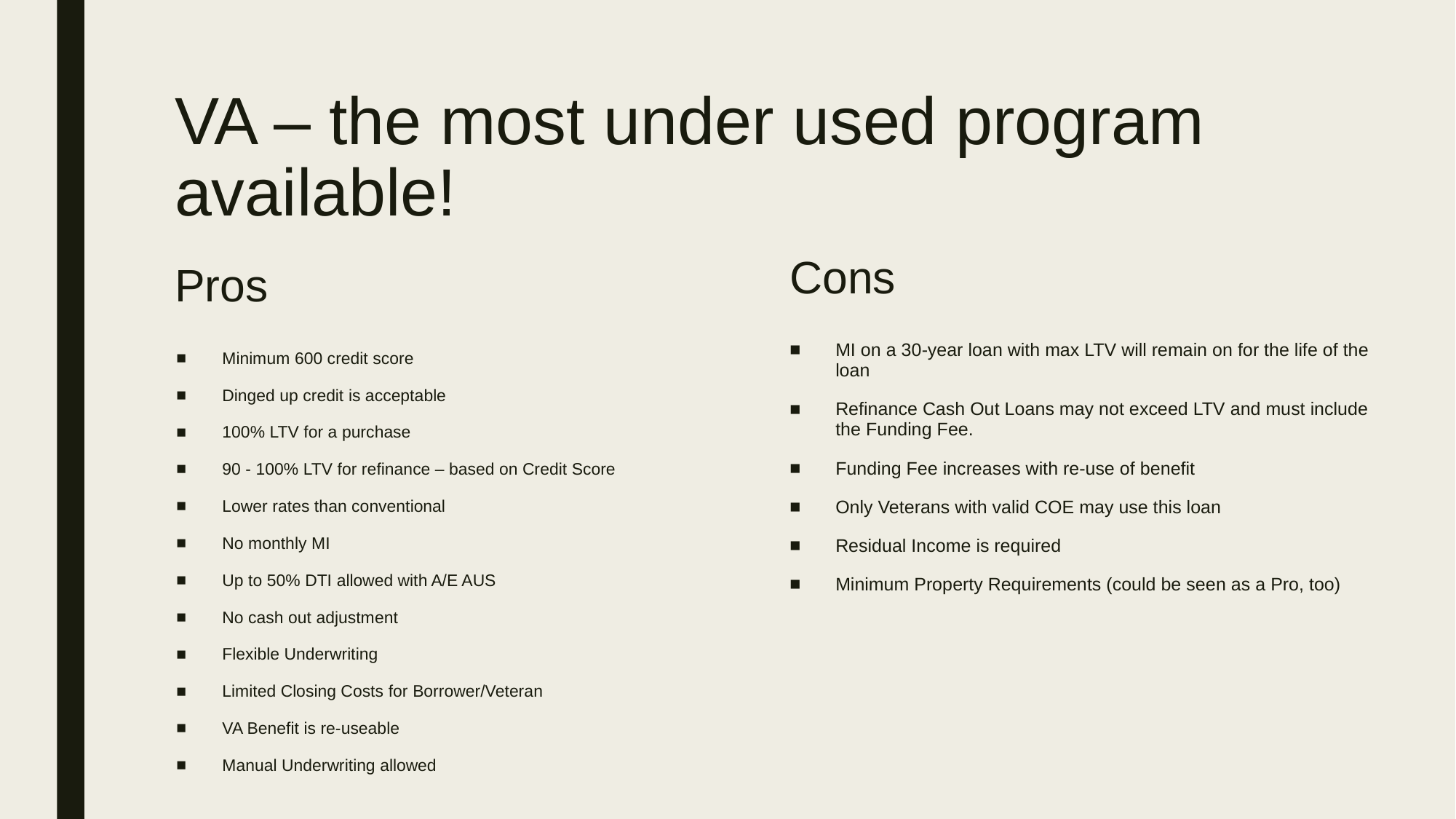

# VA – the most under used program available!
Cons
Pros
MI on a 30-year loan with max LTV will remain on for the life of the loan
Refinance Cash Out Loans may not exceed LTV and must include the Funding Fee.
Funding Fee increases with re-use of benefit
Only Veterans with valid COE may use this loan
Residual Income is required
Minimum Property Requirements (could be seen as a Pro, too)

Minimum 600 credit score
Dinged up credit is acceptable
100% LTV for a purchase
90 - 100% LTV for refinance – based on Credit Score
Lower rates than conventional
No monthly MI
Up to 50% DTI allowed with A/E AUS
No cash out adjustment
Flexible Underwriting
Limited Closing Costs for Borrower/Veteran
VA Benefit is re-useable
Manual Underwriting allowed